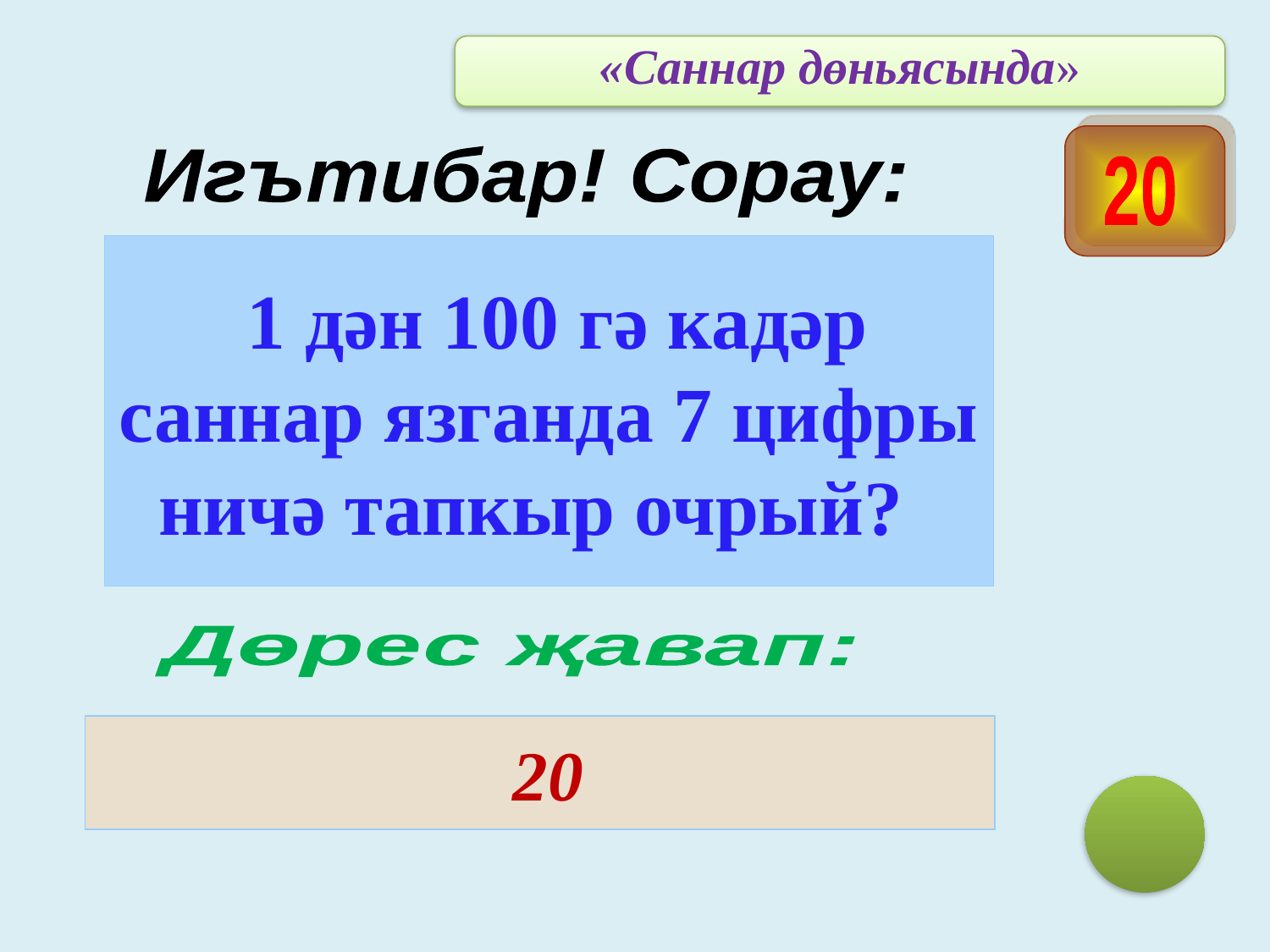

«Саннар дөньясында»

 Игътибар! Сорау:
20
 1 дән 100 гә кадәр саннар язганда 7 цифры ничә тапкыр очрый?
Дөрес җавап:
 20